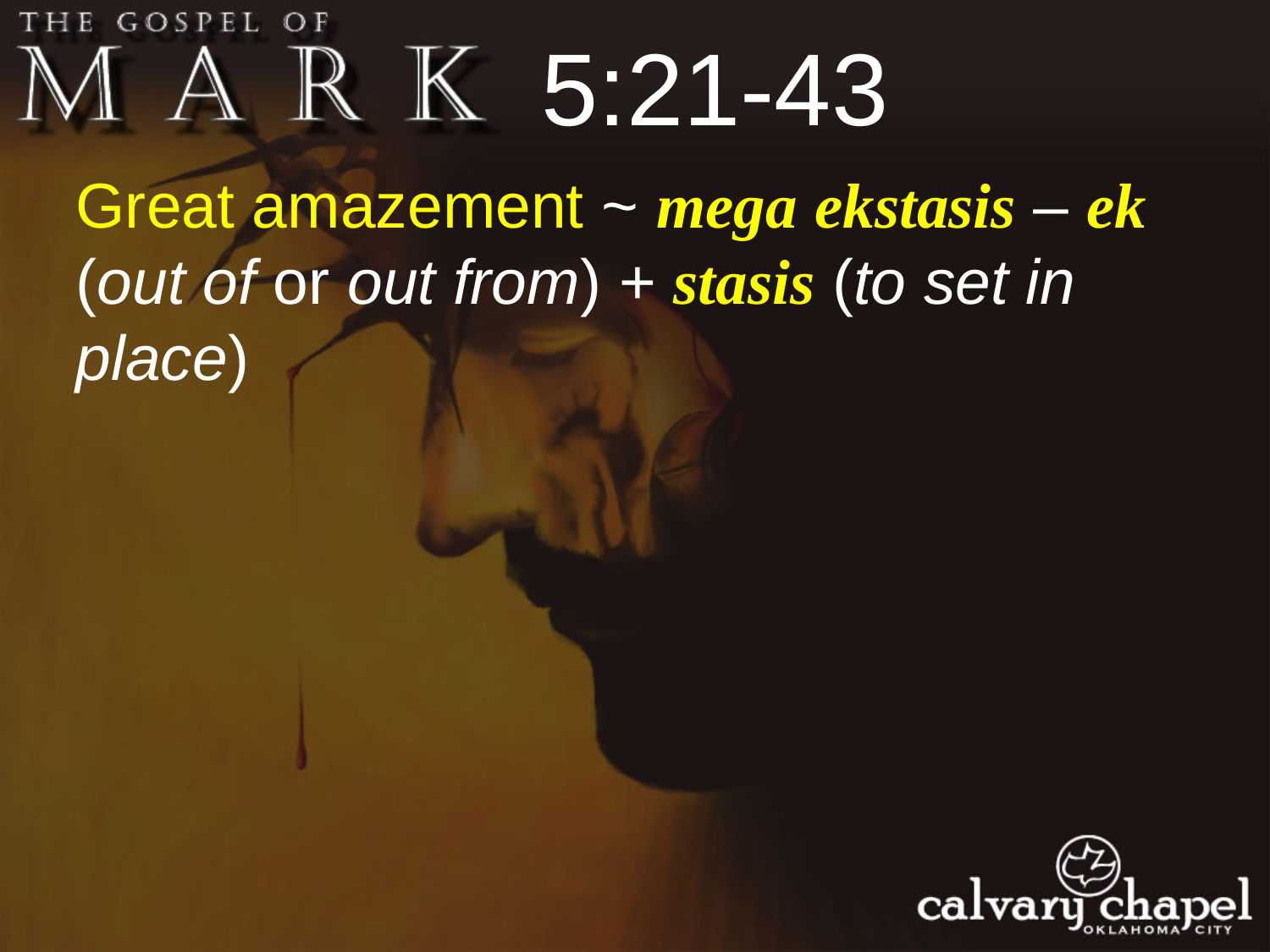

5:21-43
Great amazement ~ mega ekstasis – ek (out of or out from) + stasis (to set in place)